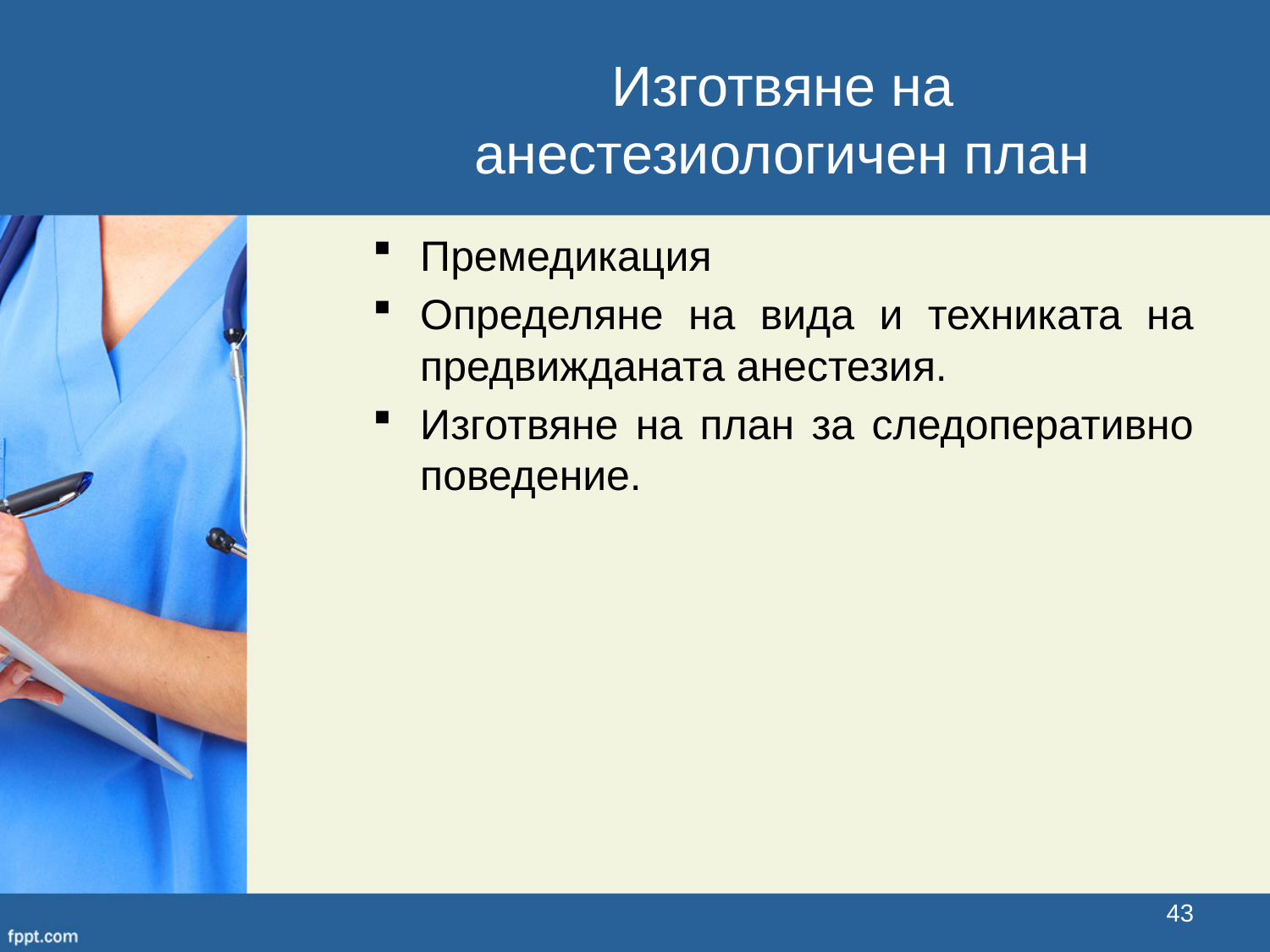

Изготвяне на анестезиологичен план
Премедикация
Определяне на вида и техниката на предвижданата анестезия.
Изготвяне на план за следоперативно поведение.
43